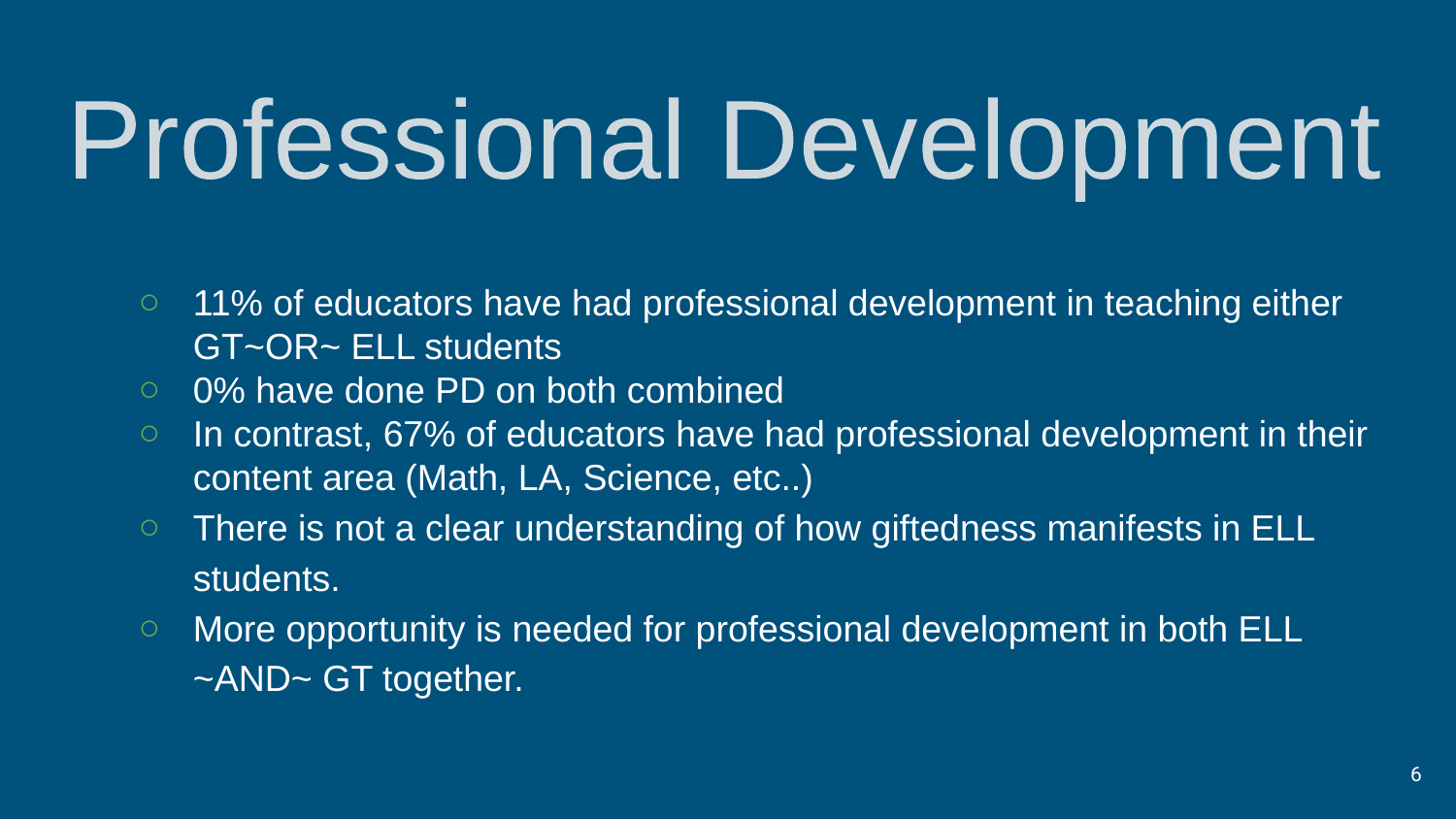

Professional Development

11% of educators have had professional development in teaching either GT~OR~ ELL students
0% have done PD on both combined
In contrast, 67% of educators have had professional development in their content area (Math, LA, Science, etc..)
There is not a clear understanding of how giftedness manifests in ELL students.
More opportunity is needed for professional development in both ELL ~AND~ GT together.

6